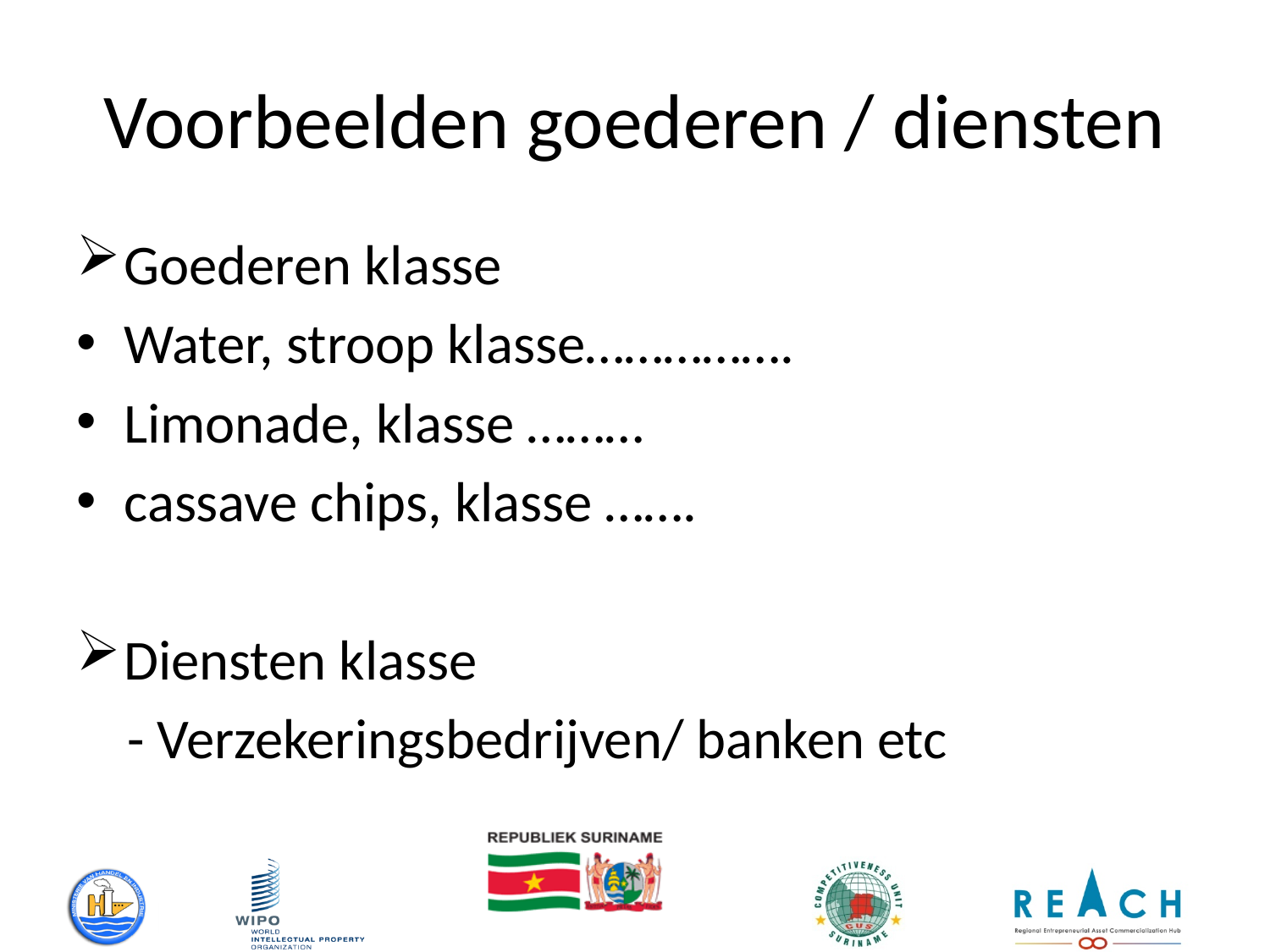

# Voorbeelden goederen / diensten
Goederen klasse
Water, stroop klasse…………….
Limonade, klasse ………
cassave chips, klasse …….

Diensten klasse
    - Verzekeringsbedrijven/ banken etc